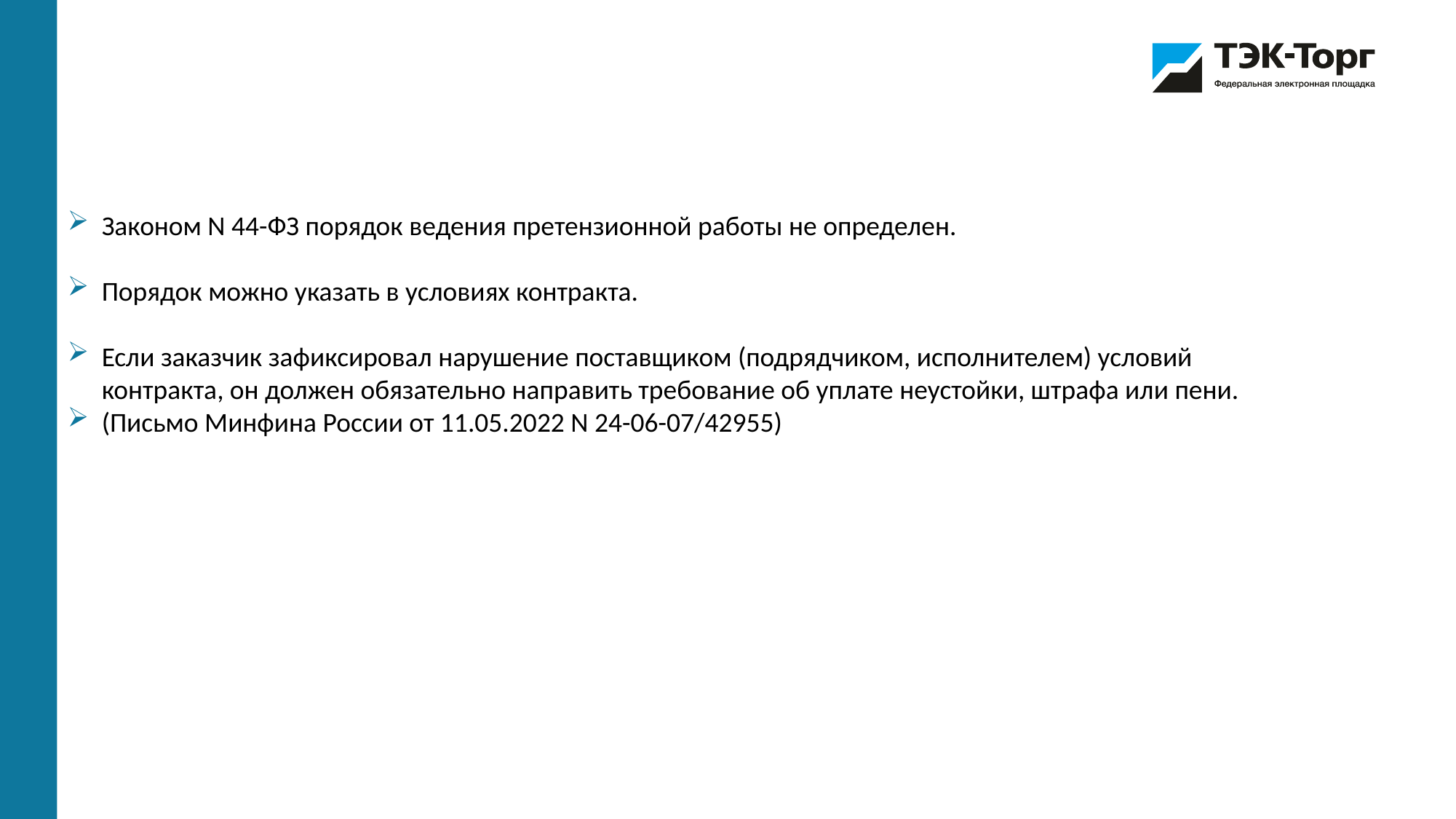

Законом N 44-ФЗ порядок ведения претензионной работы не определен.

Порядок можно указать в условиях контракта.

Если заказчик зафиксировал нарушение поставщиком (подрядчиком, исполнителем) условий контракта, он должен обязательно направить требование об уплате неустойки, штрафа или пени.
(Письмо Минфина России от 11.05.2022 N 24-06-07/42955)